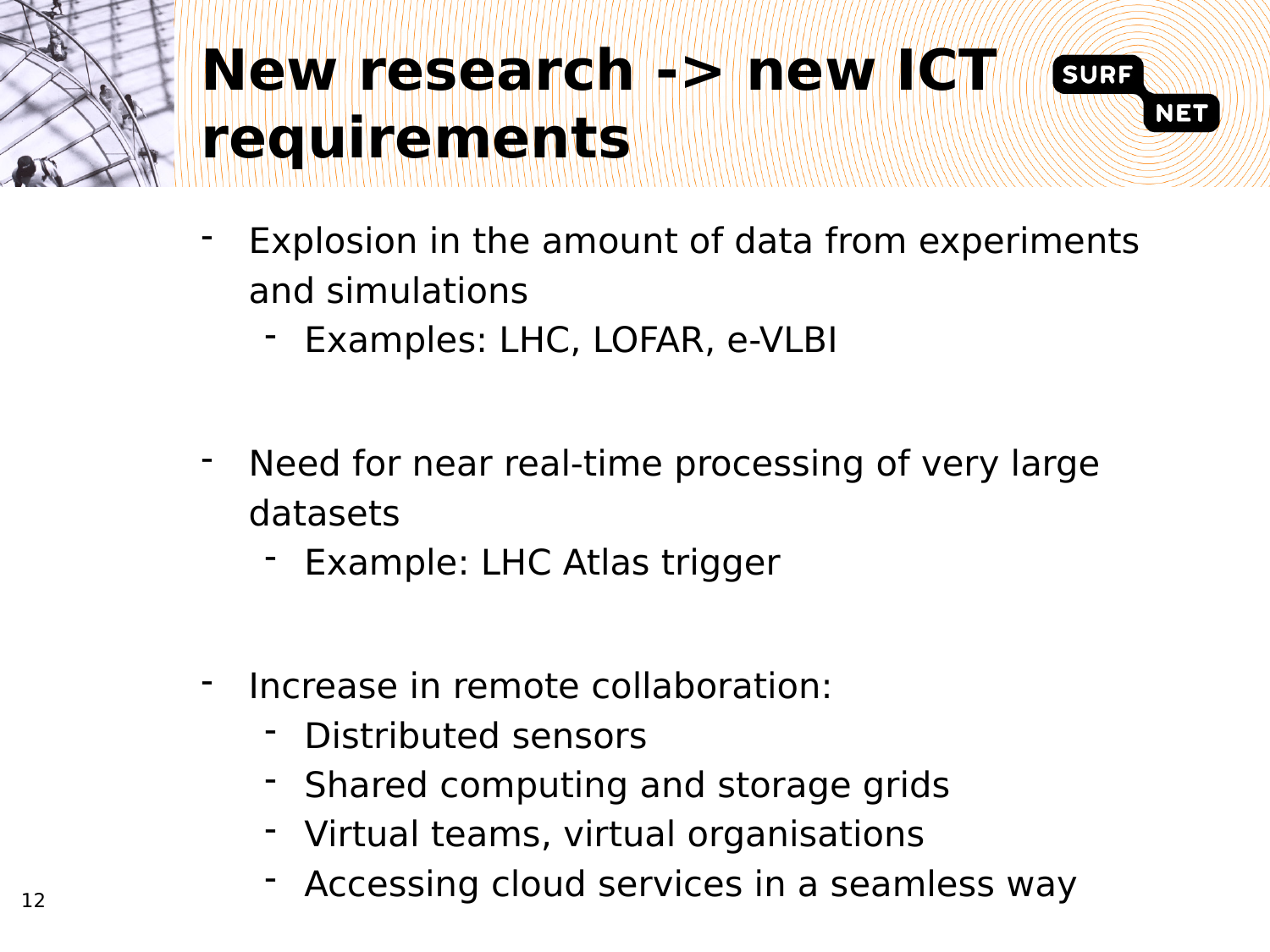

# New research -> new ICT requirements
Explosion in the amount of data from experiments and simulations
Examples: LHC, LOFAR, e-VLBI

Need for near real-time processing of very large datasets
Example: LHC Atlas trigger

Increase in remote collaboration:
Distributed sensors
Shared computing and storage grids
Virtual teams, virtual organisations
Accessing cloud services in a seamless way

12